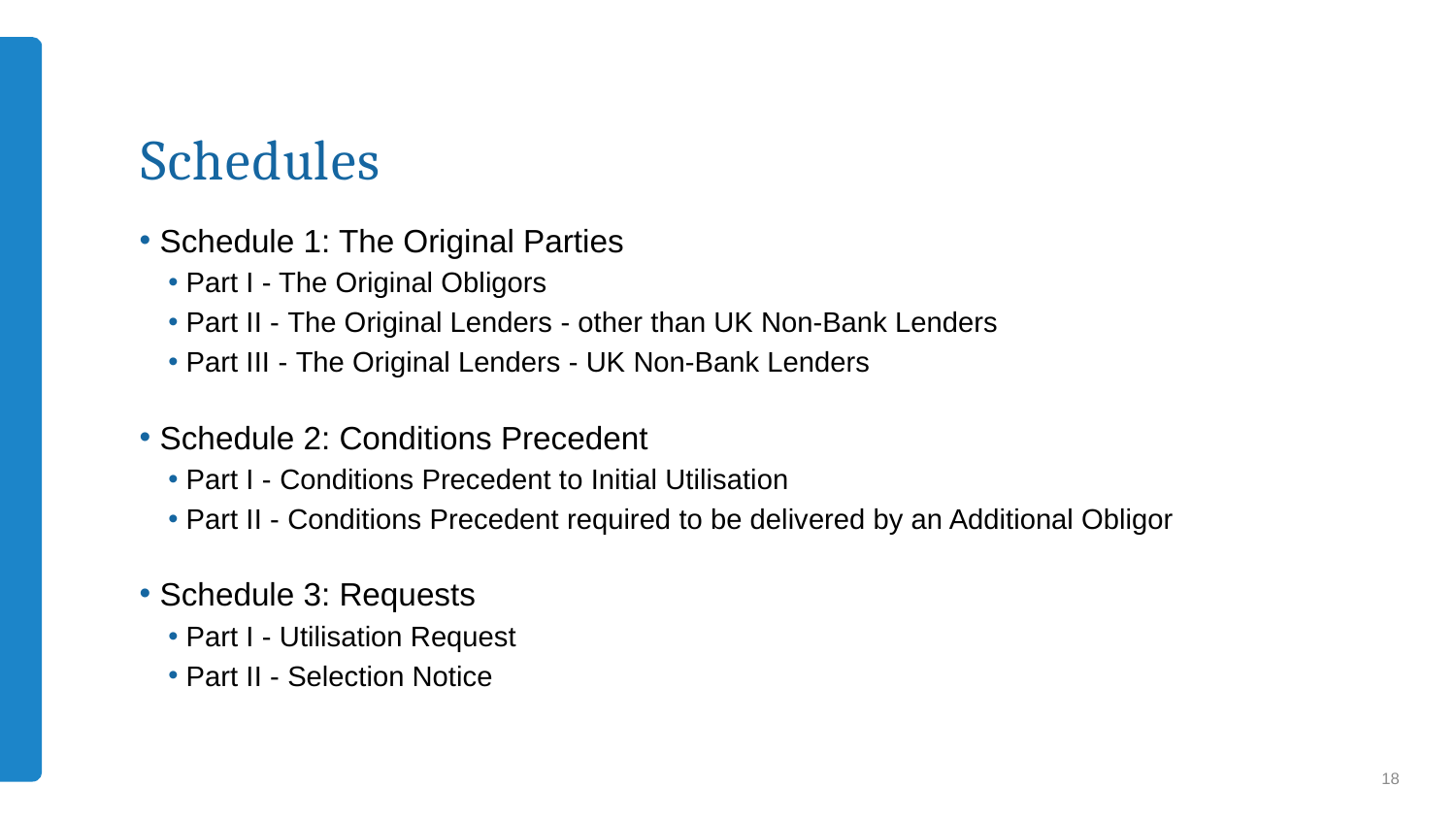

# Schedules
 Schedule 1: The Original Parties
 Part I - The Original Obligors
 Part II - The Original Lenders - other than UK Non-Bank Lenders
 Part III - The Original Lenders - UK Non-Bank Lenders

 Schedule 2: Conditions Precedent
 Part I - Conditions Precedent to Initial Utilisation
 Part II - Conditions Precedent required to be delivered by an Additional Obligor

 Schedule 3: Requests
 Part I - Utilisation Request
 Part II - Selection Notice

18